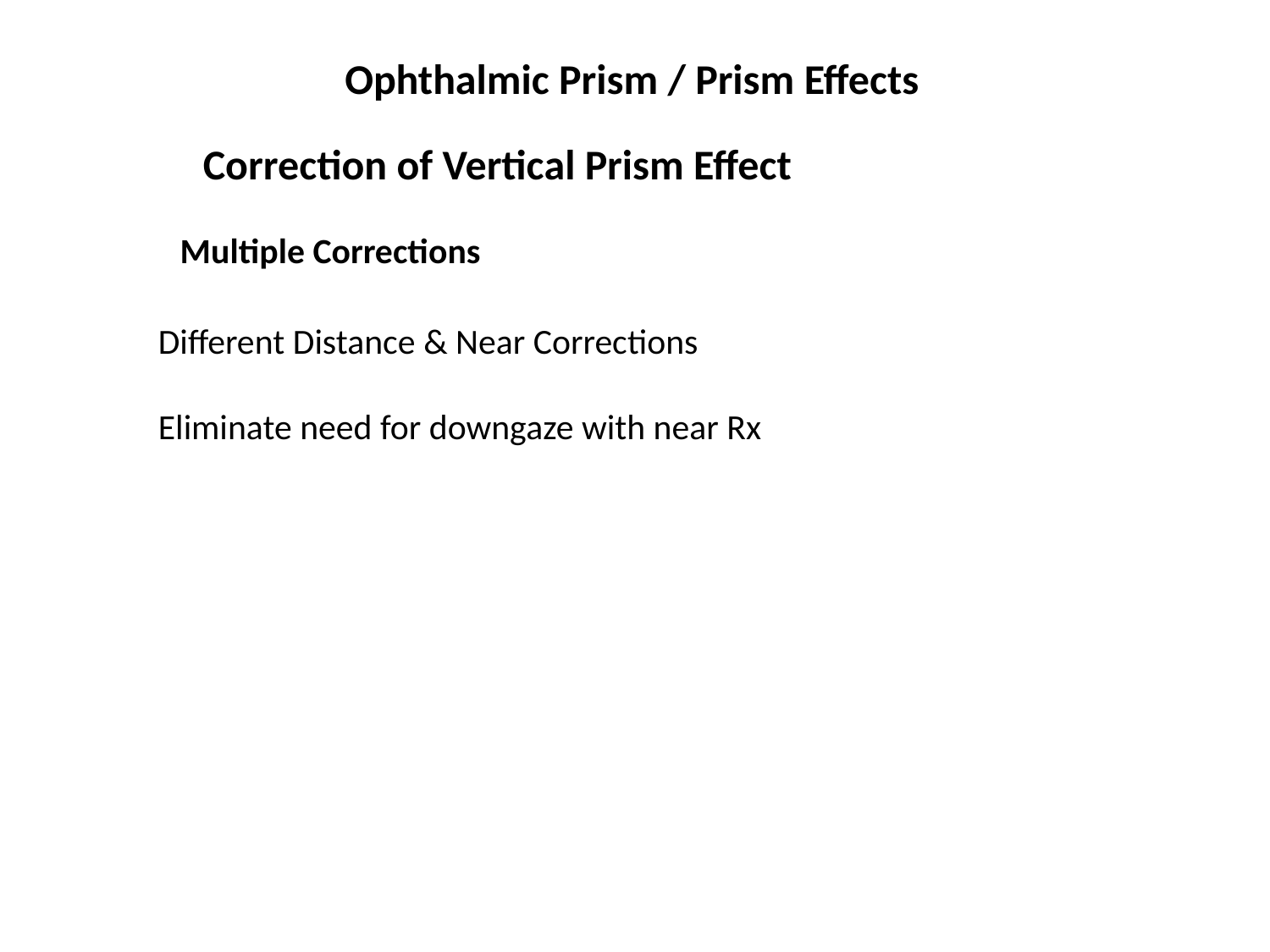

Ophthalmic Prism / Prism Effects
Correction of Vertical Prism Effect
Multiple Corrections
Different Distance & Near Corrections

Eliminate need for downgaze with near Rx